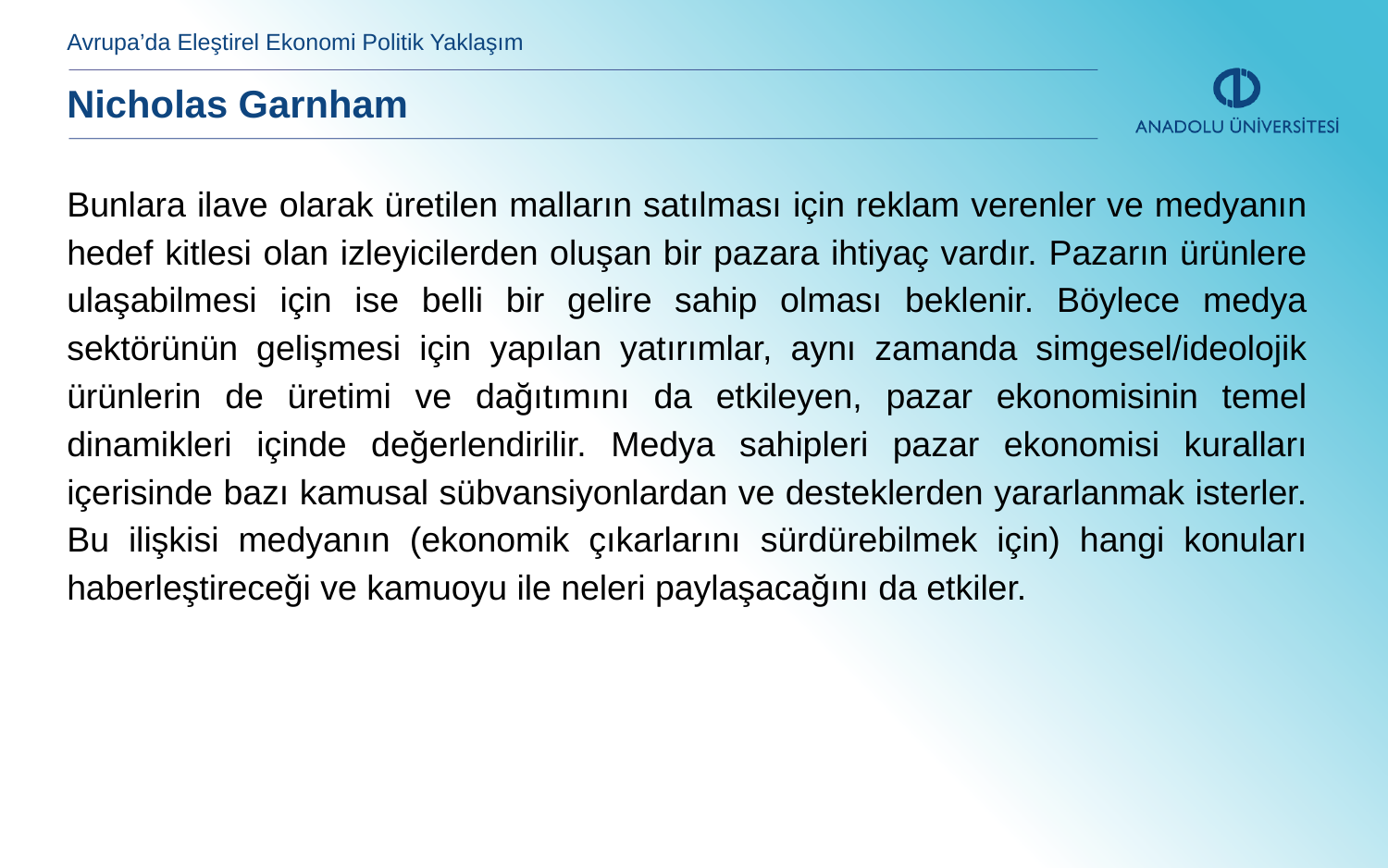

Avrupa’da Eleştirel Ekonomi Politik Yaklaşım
Nicholas Garnham
Bunlara ilave olarak üretilen malların satılması için reklam verenler ve medyanın hedef kitlesi olan izleyicilerden oluşan bir pazara ihtiyaç vardır. Pazarın ürünlere ulaşabilmesi için ise belli bir gelire sahip olması beklenir. Böylece medya sektörünün gelişmesi için yapılan yatırımlar, aynı zamanda simgesel/ideolojik ürünlerin de üretimi ve dağıtımını da etkileyen, pazar ekonomisinin temel dinamikleri içinde değerlendirilir. Medya sahipleri pazar ekonomisi kuralları içerisinde bazı kamusal sübvansiyonlardan ve desteklerden yararlanmak isterler. Bu ilişkisi medyanın (ekonomik çıkarlarını sürdürebilmek için) hangi konuları haberleştireceği ve kamuoyu ile neleri paylaşacağını da etkiler.